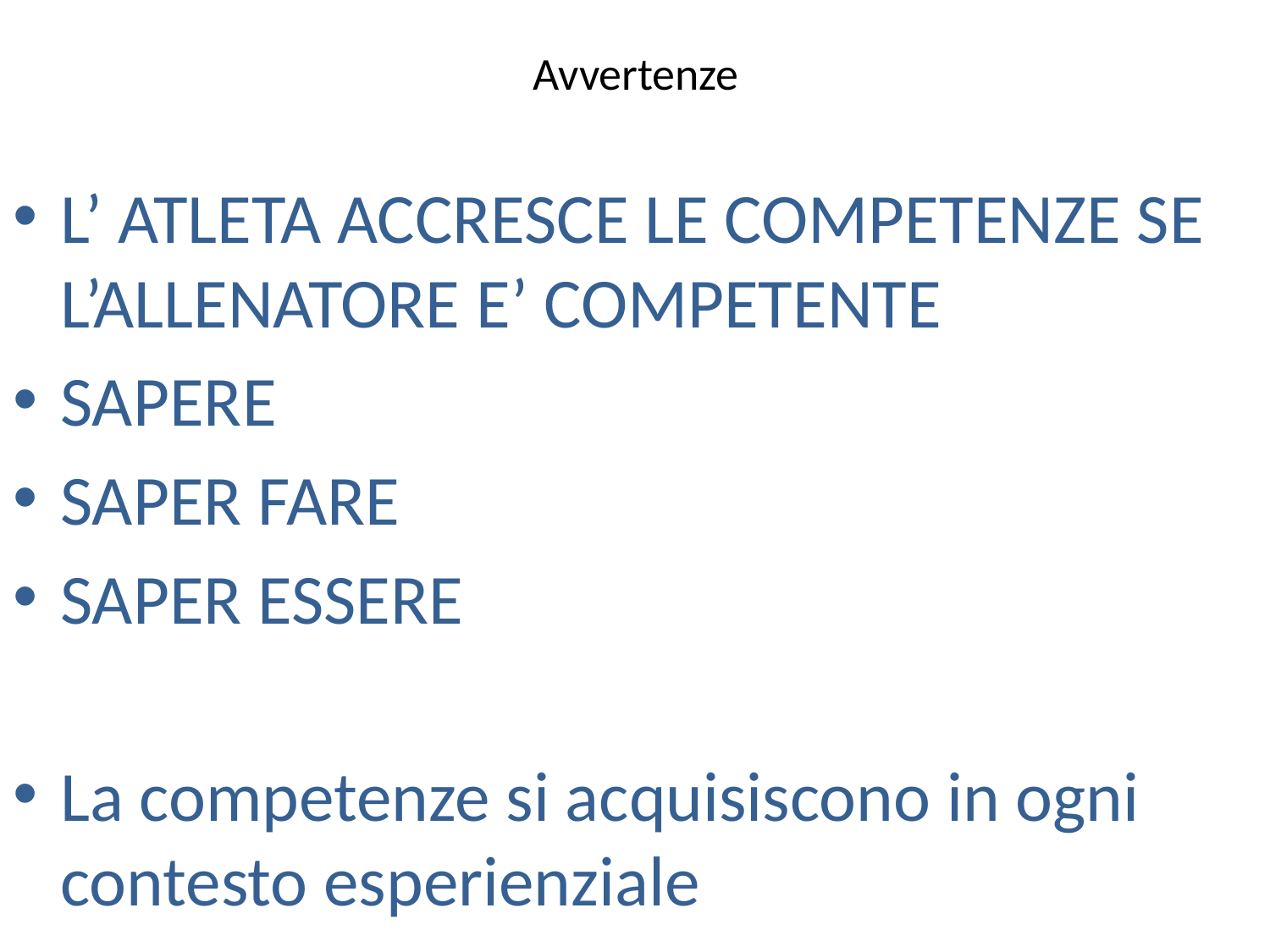

Avvertenze
L’ ATLETA ACCRESCE LE COMPETENZE SE L’ALLENATORE E’ COMPETENTE
SAPERE
SAPER FARE
SAPER ESSERE

La competenze si acquisiscono in ogni contesto esperienziale